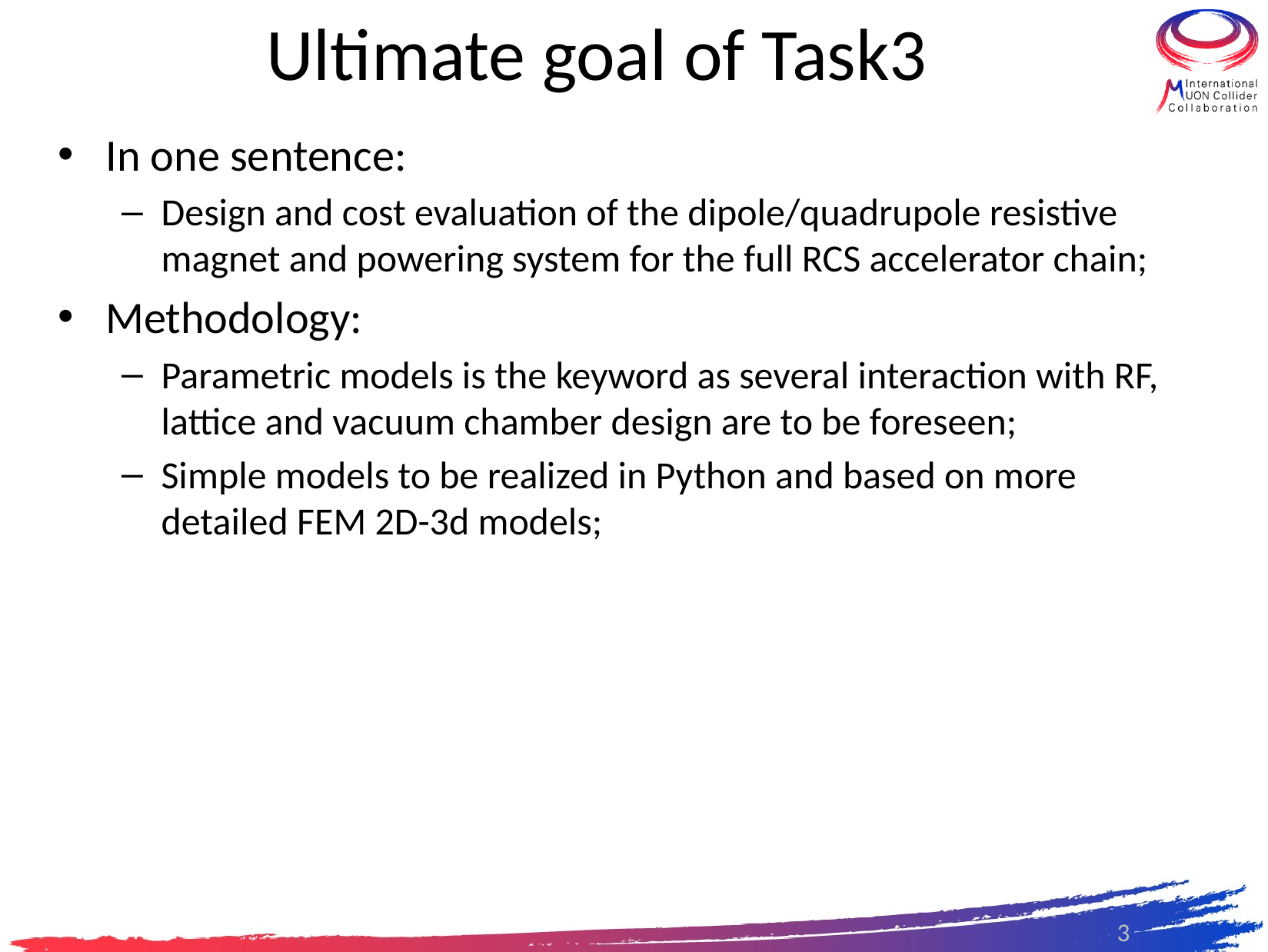

# Ultimate goal of Task3
In one sentence:
Design and cost evaluation of the dipole/quadrupole resistive magnet and powering system for the full RCS accelerator chain;
Methodology:
Parametric models is the keyword as several interaction with RF, lattice and vacuum chamber design are to be foreseen;
Simple models to be realized in Python and based on more detailed FEM 2D-3d models;

3